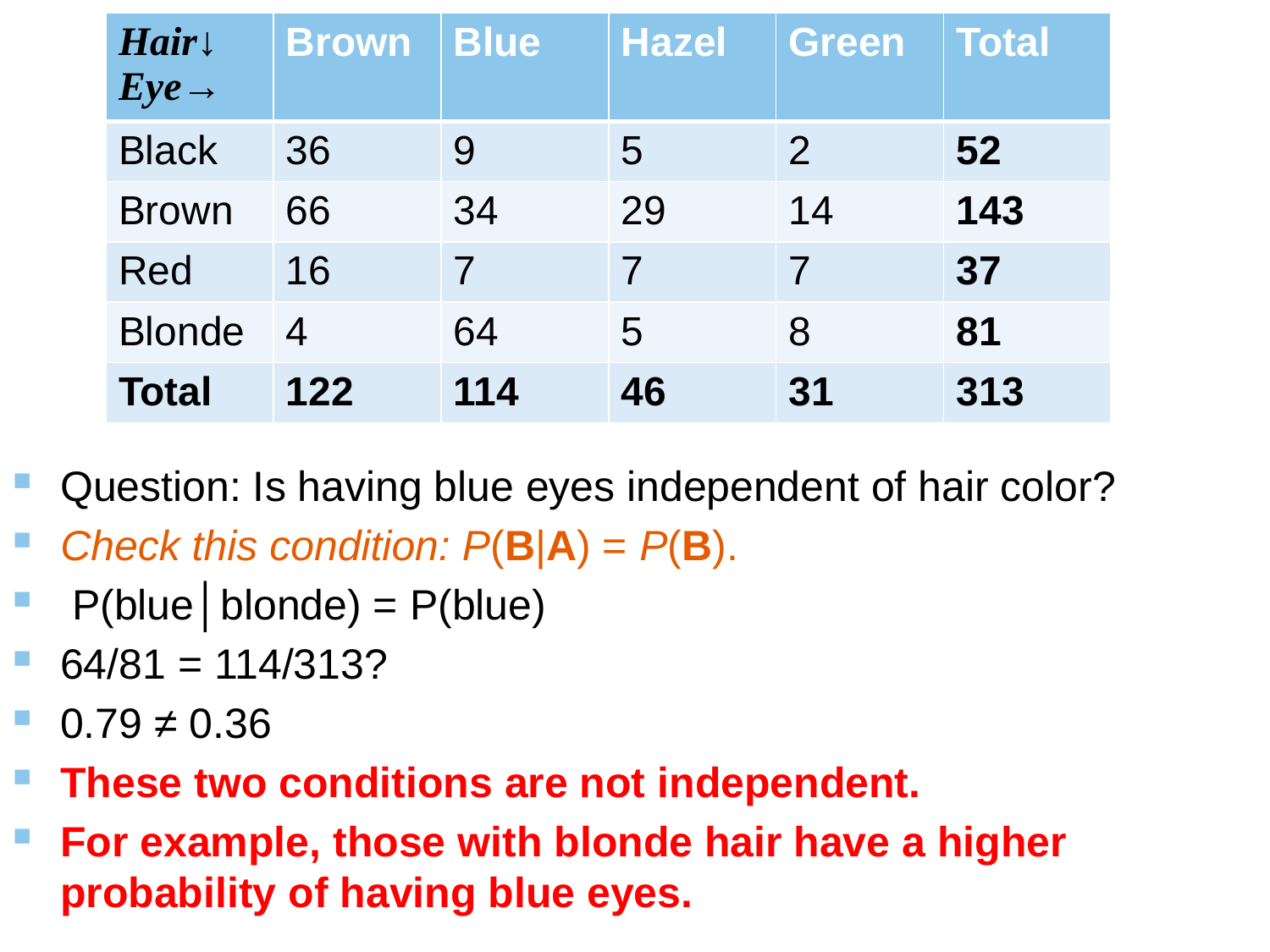

Question: Is having blue eyes independent of hair color?
Check this condition: P(B|A) = P(B).
 P(blue│blonde) = P(blue)
64/81 = 114/313?
0.79 ≠ 0.36
These two conditions are not independent.
For example, those with blonde hair have a higher probability of having blue eyes.

| Hair↓ Eye→ | Brown | Blue | Hazel | Green | Total |
| --- | --- | --- | --- | --- | --- |
| Black | 36 | 9 | 5 | 2 | 52 |
| Brown | 66 | 34 | 29 | 14 | 143 |
| Red | 16 | 7 | 7 | 7 | 37 |
| Blonde | 4 | 64 | 5 | 8 | 81 |
| Total | 122 | 114 | 46 | 31 | 313 |